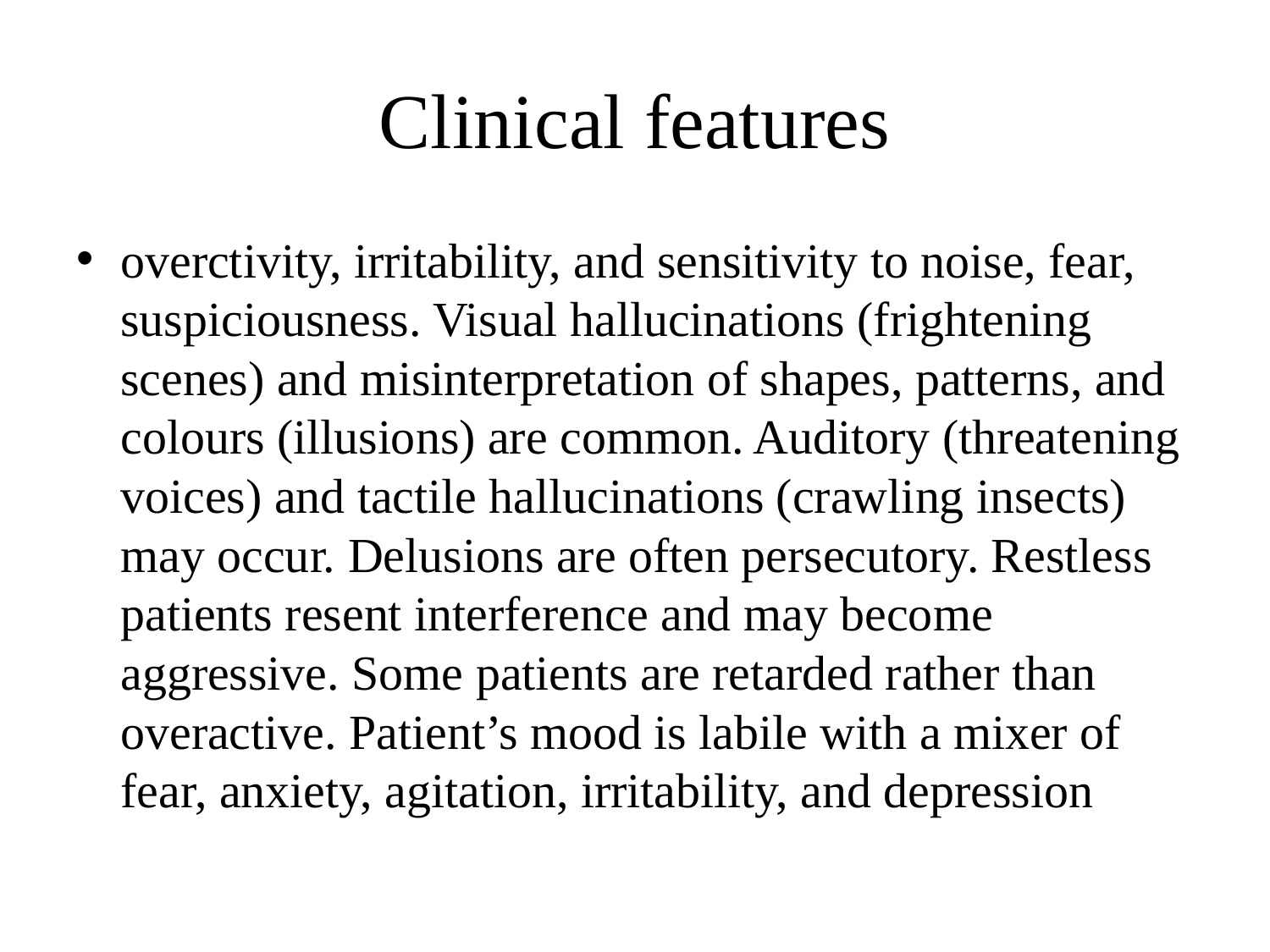

# Clinical features
overctivity, irritability, and sensitivity to noise, fear, suspiciousness. Visual hallucinations (frightening scenes) and misinterpretation of shapes, patterns, and colours (illusions) are common. Auditory (threatening voices) and tactile hallucinations (crawling insects) may occur. Delusions are often persecutory. Restless patients resent interference and may become aggressive. Some patients are retarded rather than overactive. Patient’s mood is labile with a mixer of fear, anxiety, agitation, irritability, and depression